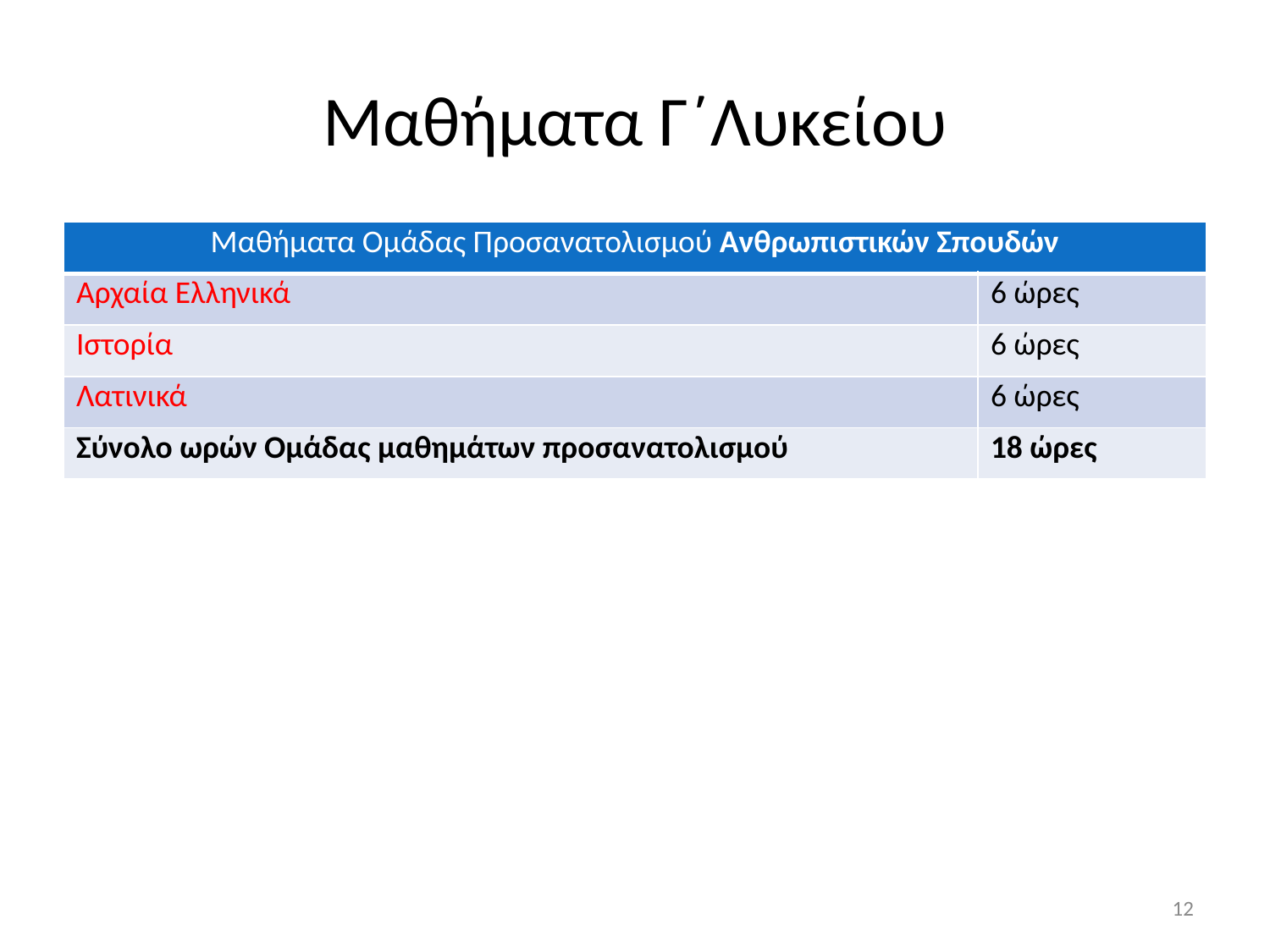

# Μαθήματα Γ΄Λυκείου
| Μαθήματα Ομάδας Προσανατολισμού Ανθρωπιστικών Σπουδών |  |
| --- | --- |
| Αρχαία Ελληνικά | 6 ώρες |
| Ιστορία | 6 ώρες |
| Λατινικά | 6 ώρες |
| Σύνολο ωρών Ομάδας μαθημάτων προσανατολισμού | 18 ώρες |
12